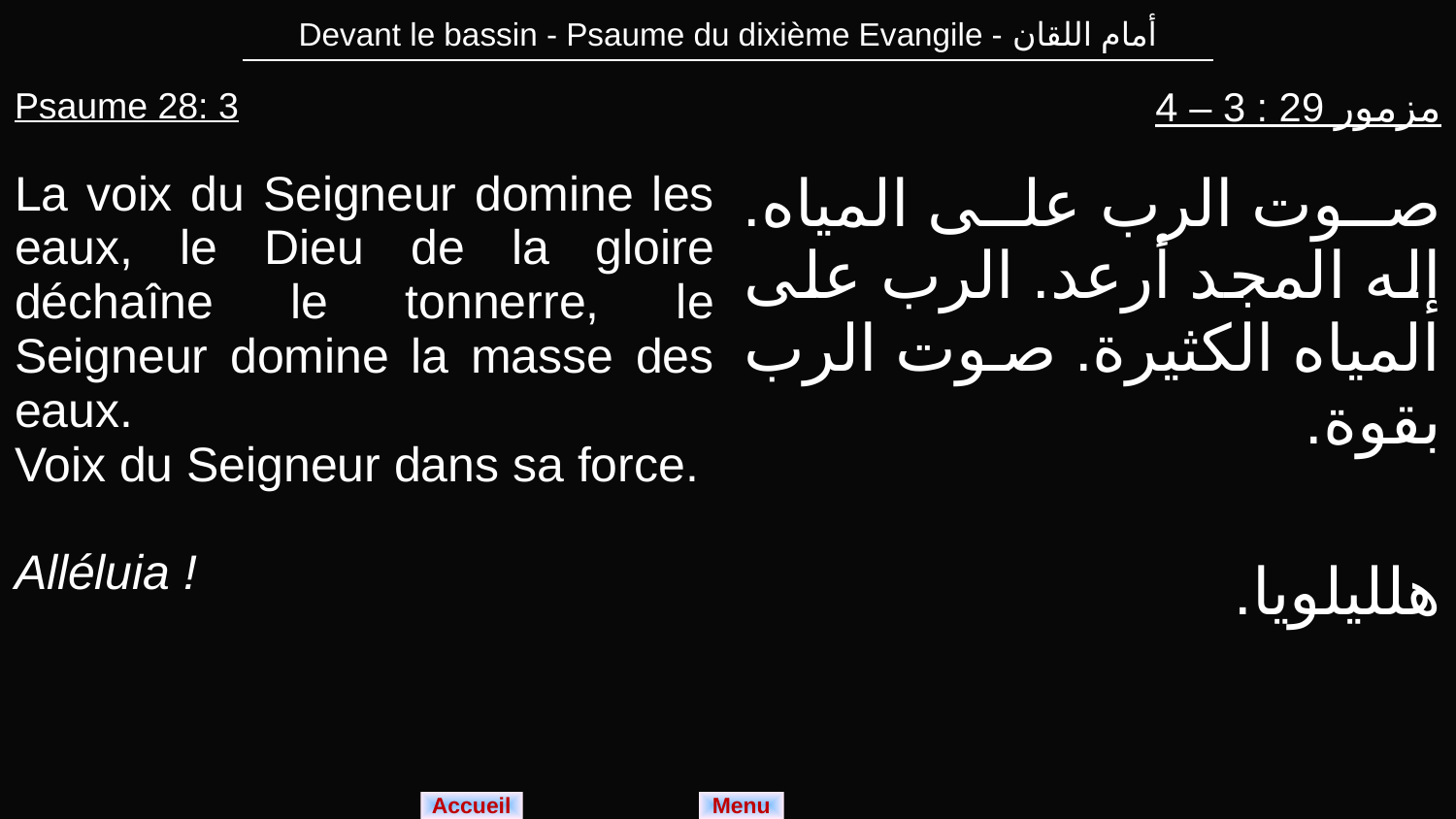

| Devant le bassin - Psaume du dixième Evangile - أمام اللقان |
| --- |
| Psaume 28: 3 La voix du Seigneur domine les eaux, le Dieu de la gloire déchaîne le tonnerre, le Seigneur domine la masse des eaux. Voix du Seigneur dans sa force. Alléluia ! | مزمور 29 : 3 – 4 صوت الرب على المياه. إله المجد أرعد. الرب على المياه الكثيرة. صوت الرب بقوة. هلليلويا. |
| --- | --- |
Menu